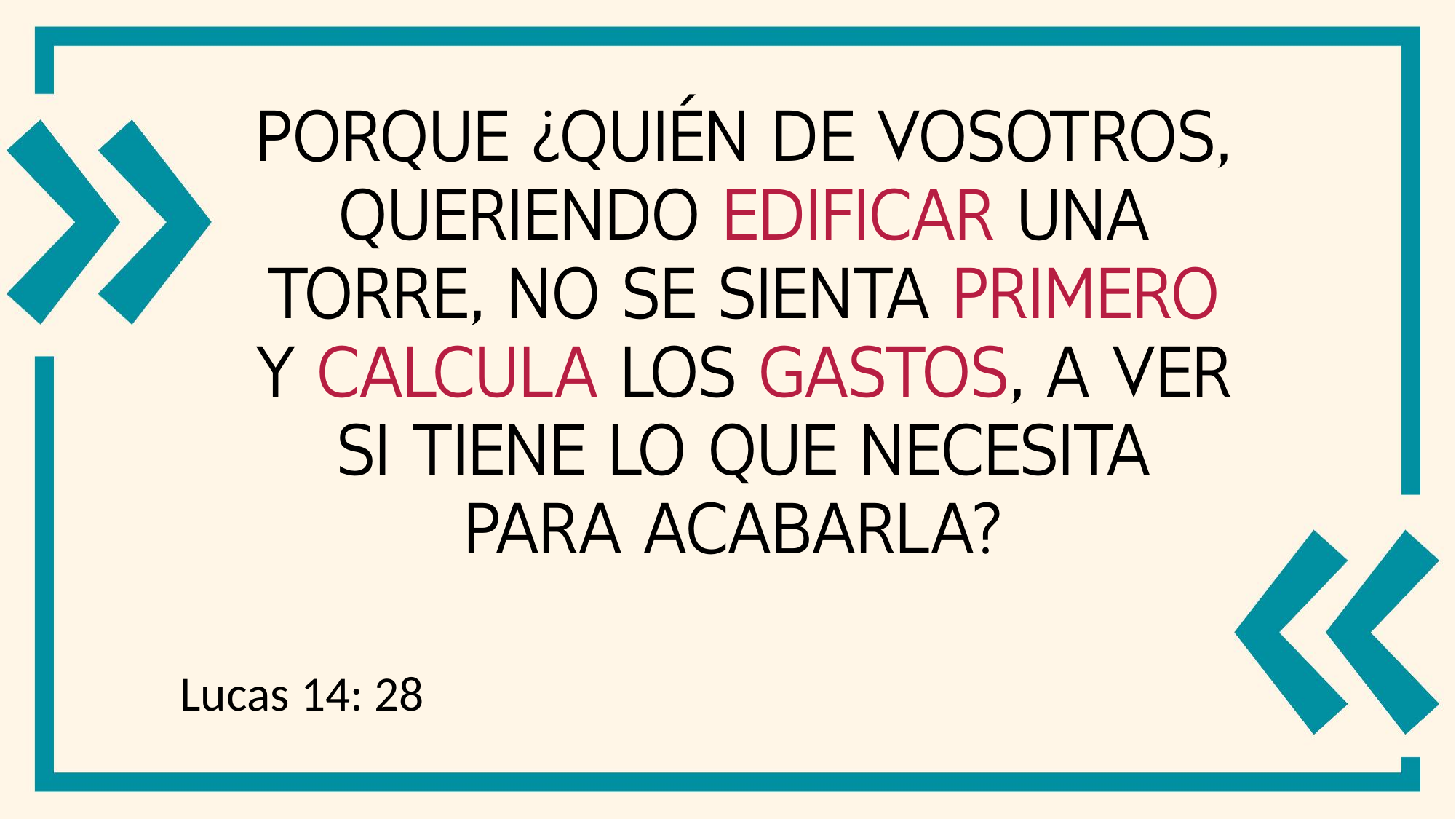

# Porque ¿quién de vosotros, queriendo edificar una torre, no se sienta primero y calcula los gastos, a ver si tiene lo que necesita para acabarla?
Lucas 14: 28